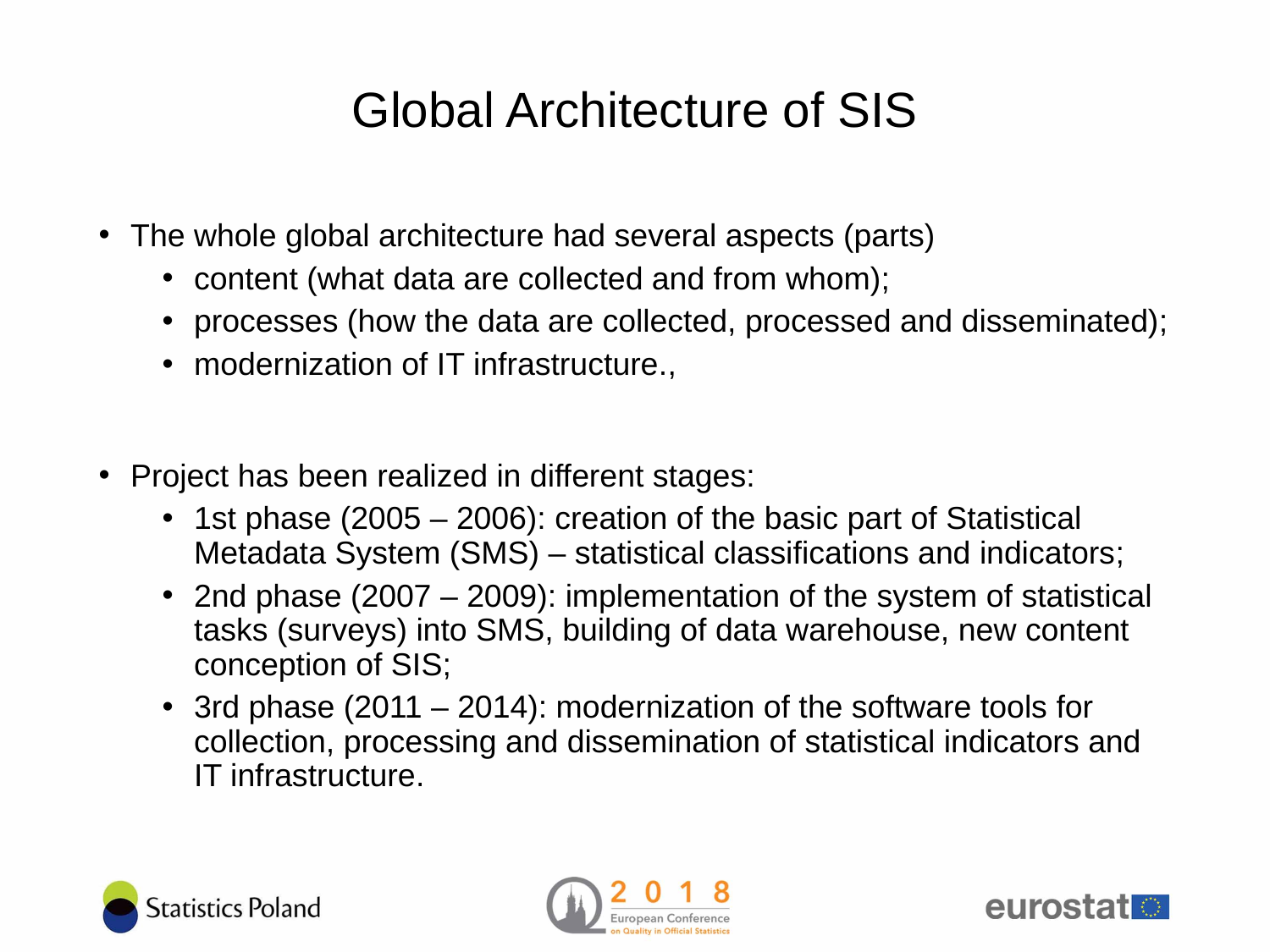

# Global Architecture of SIS
The whole global architecture had several aspects (parts)
content (what data are collected and from whom);
processes (how the data are collected, processed and disseminated);
modernization of IT infrastructure.,

Project has been realized in different stages:
1st phase (2005 – 2006): creation of the basic part of Statistical Metadata System (SMS) – statistical classifications and indicators;
2nd phase (2007 – 2009): implementation of the system of statistical tasks (surveys) into SMS, building of data warehouse, new content conception of SIS;
3rd phase (2011 – 2014): modernization of the software tools for collection, processing and dissemination of statistical indicators and IT infrastructure.